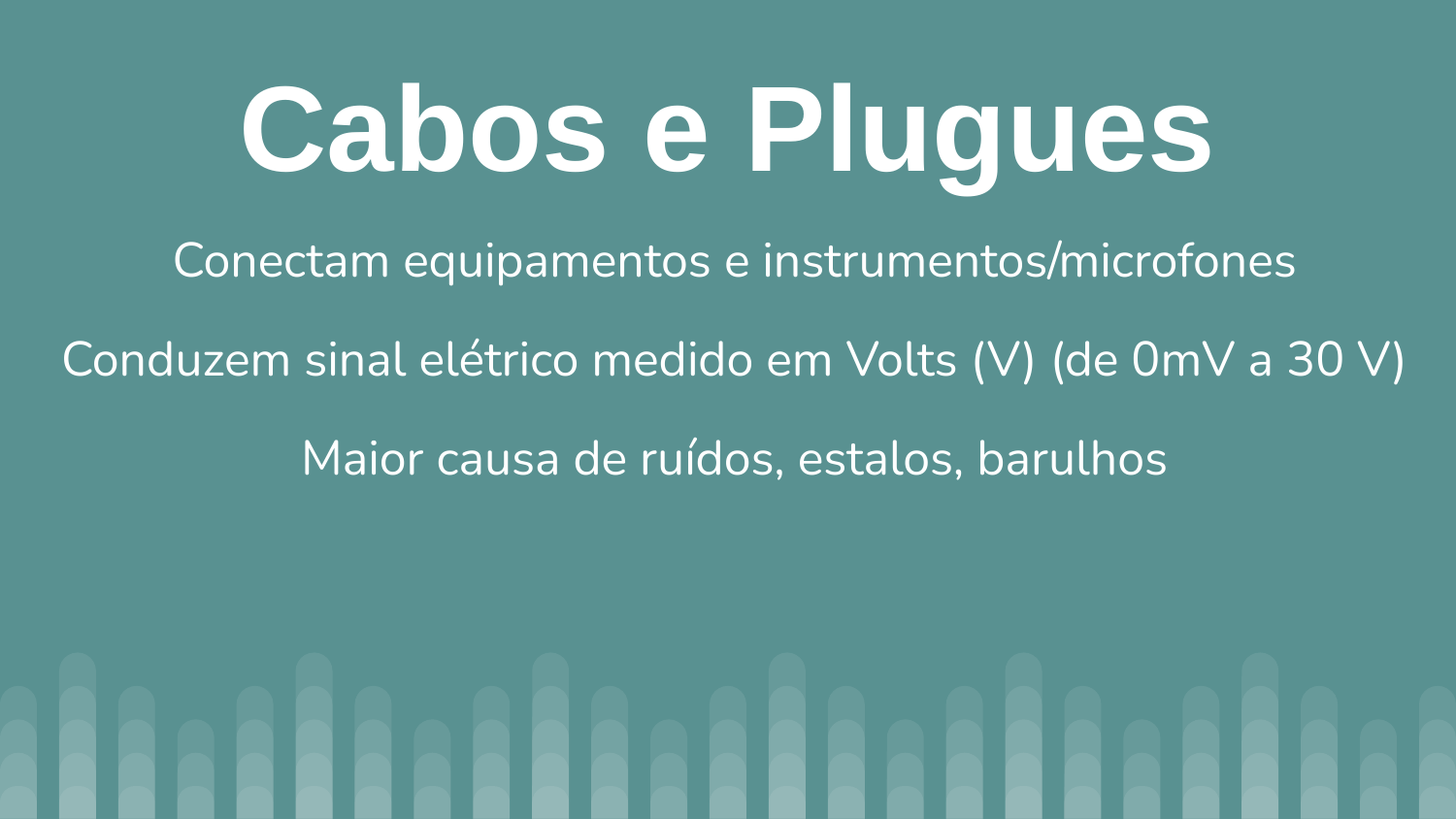

# Cabos e Plugues
Conectam equipamentos e instrumentos/microfones
Conduzem sinal elétrico medido em Volts (V) (de 0mV a 30 V)
Maior causa de ruídos, estalos, barulhos